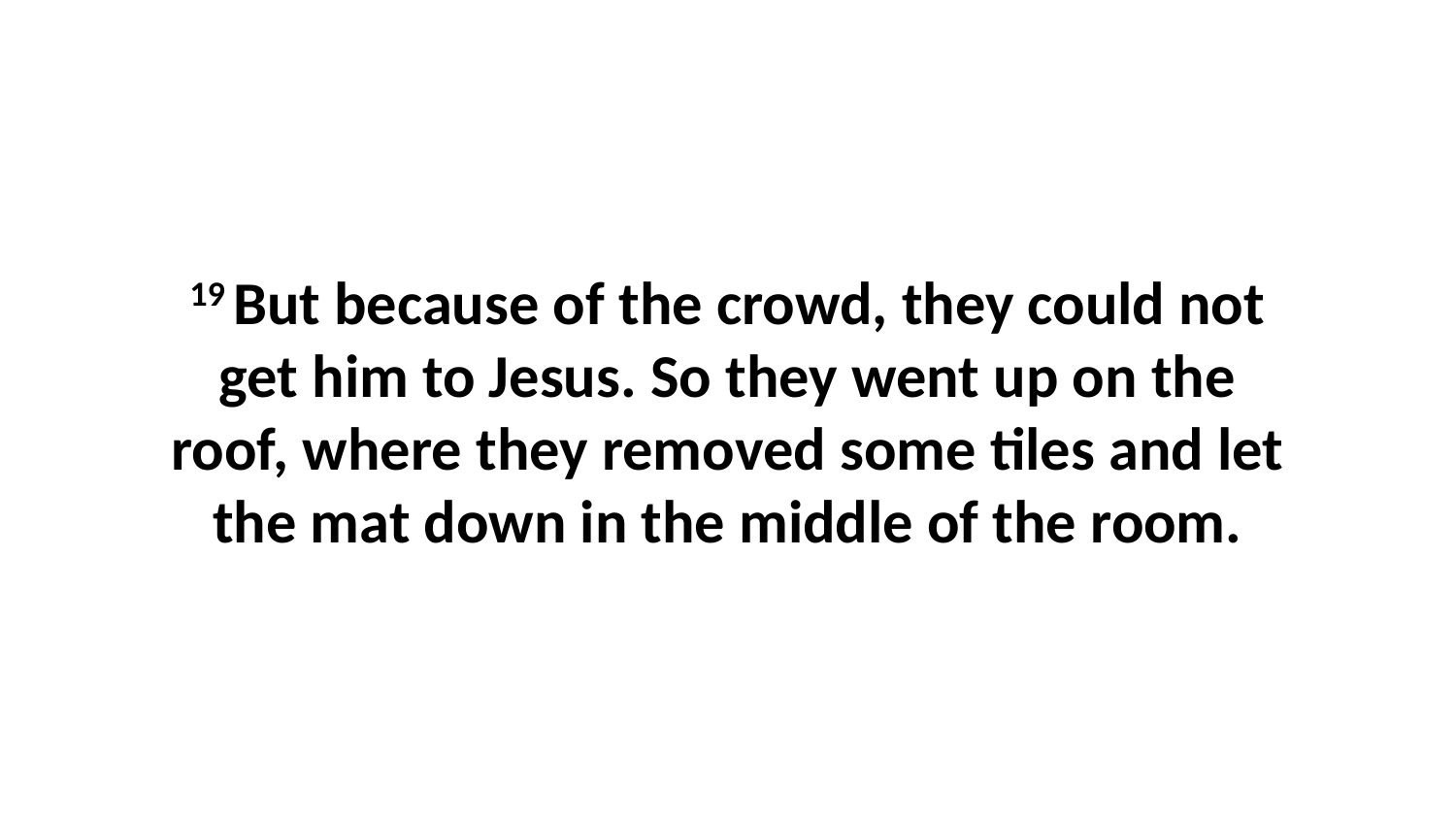

19 But because of the crowd, they could not get him to Jesus. So they went up on the roof, where they removed some tiles and let the mat down in the middle of the room.